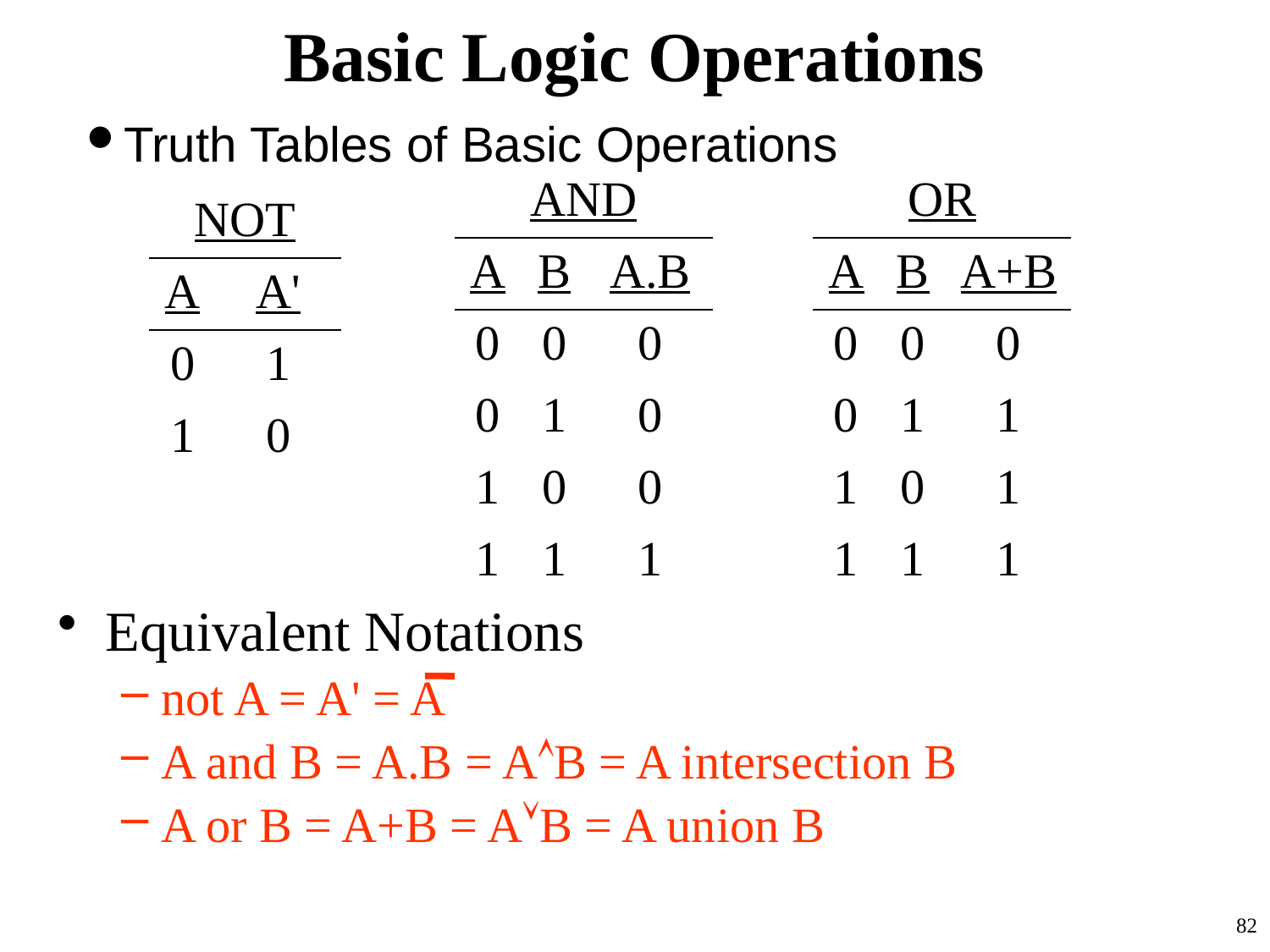

# Basic Logic Operations
Truth Tables of Basic Operations
| AND |  |  |
| --- | --- | --- |
| A | B | A.B |
| 0 | 0 | 0 |
| 0 | 1 | 0 |
| 1 | 0 | 0 |
| 1 | 1 | 1 |
| OR |  |  |
| --- | --- | --- |
| A | B | A+B |
| 0 | 0 | 0 |
| 0 | 1 | 1 |
| 1 | 0 | 1 |
| 1 | 1 | 1 |
| NOT |  |
| --- | --- |
| A | A' |
| 0 | 1 |
| 1 | 0 |
Equivalent Notations
not A = A' = A
A and B = A.B = A∧B = A intersection B
A or B = A+B = A∨B = A union B

82